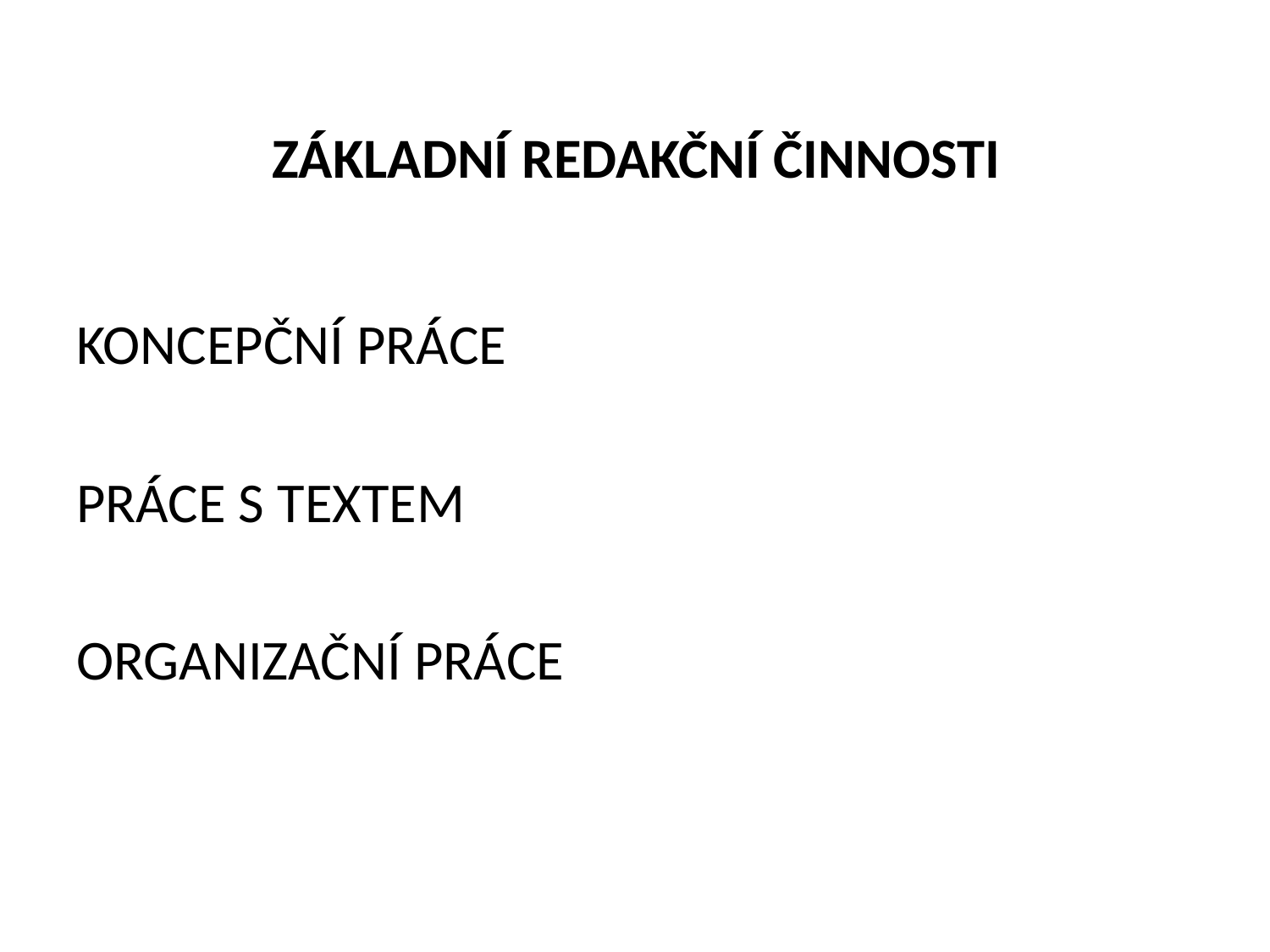

# ZÁKLADNÍ REDAKČNÍ ČINNOSTI

KONCEPČNÍ PRÁCE

PRÁCE S TEXTEM

ORGANIZAČNÍ PRÁCE